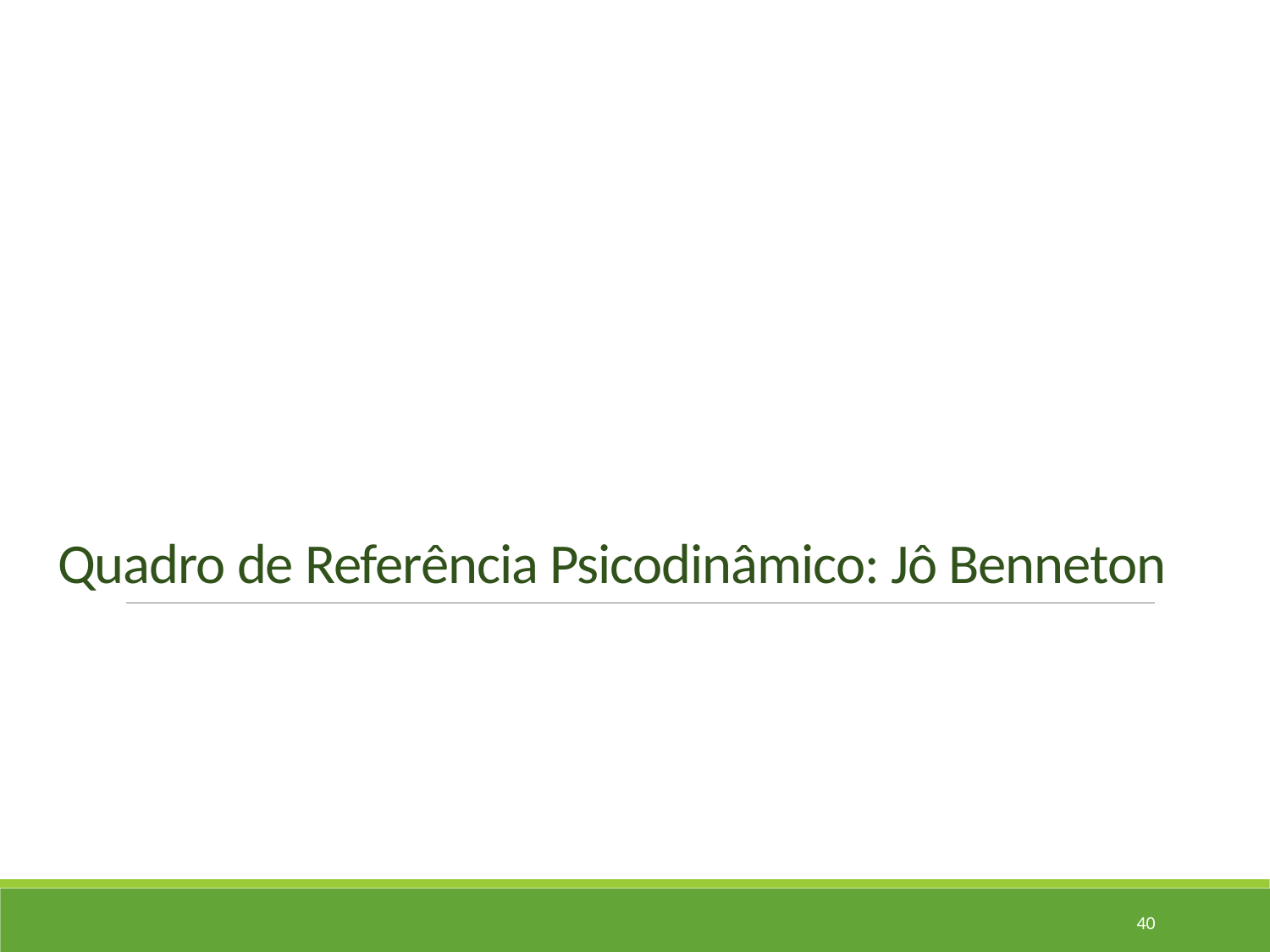

# Quadro de Referência Psicodinâmico: Jô Benneton
40